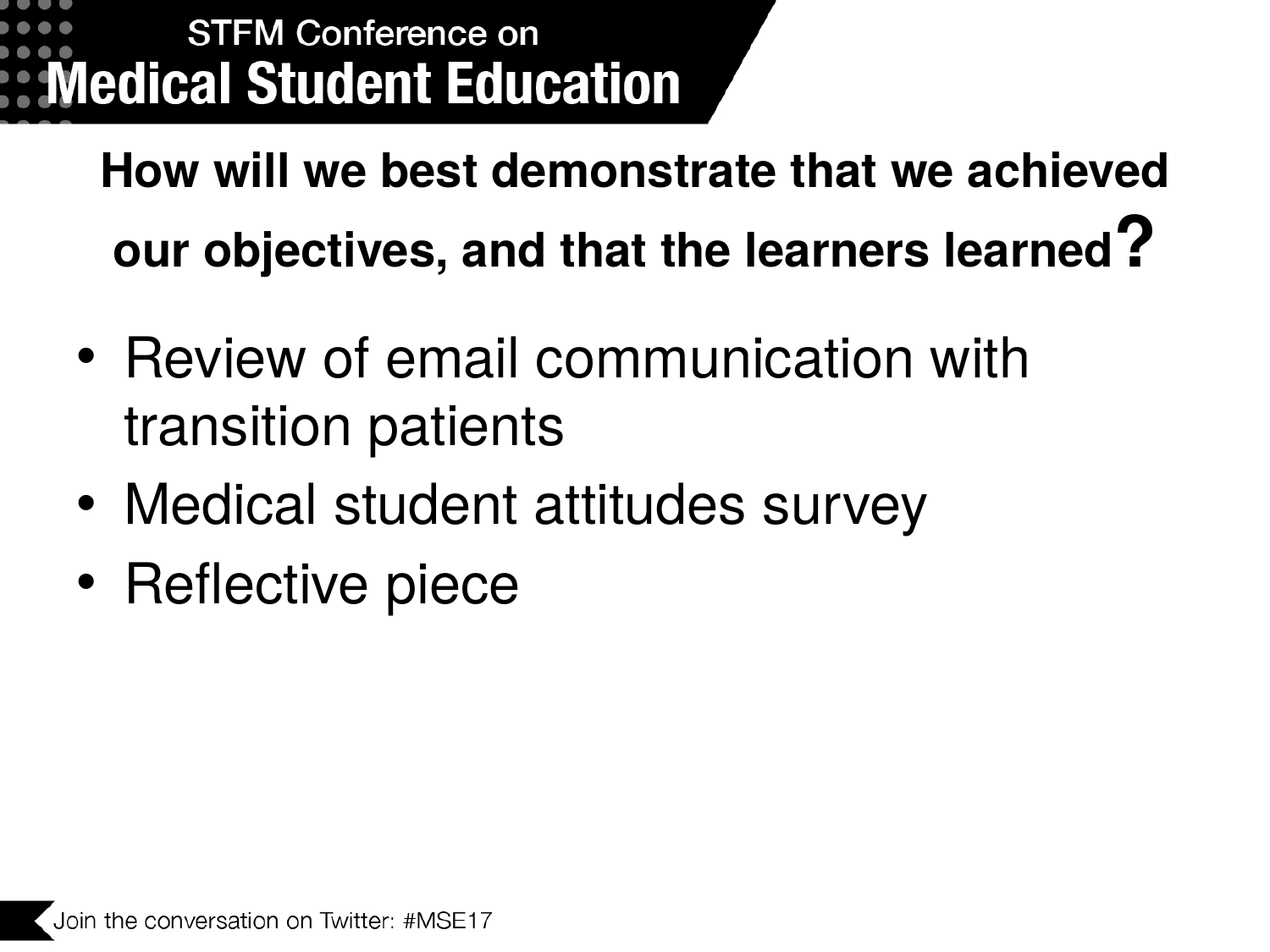

# How will we best demonstrate that we achieved our objectives, and that the learners learned?
Review of email communication with transition patients
Medical student attitudes survey
Reflective piece